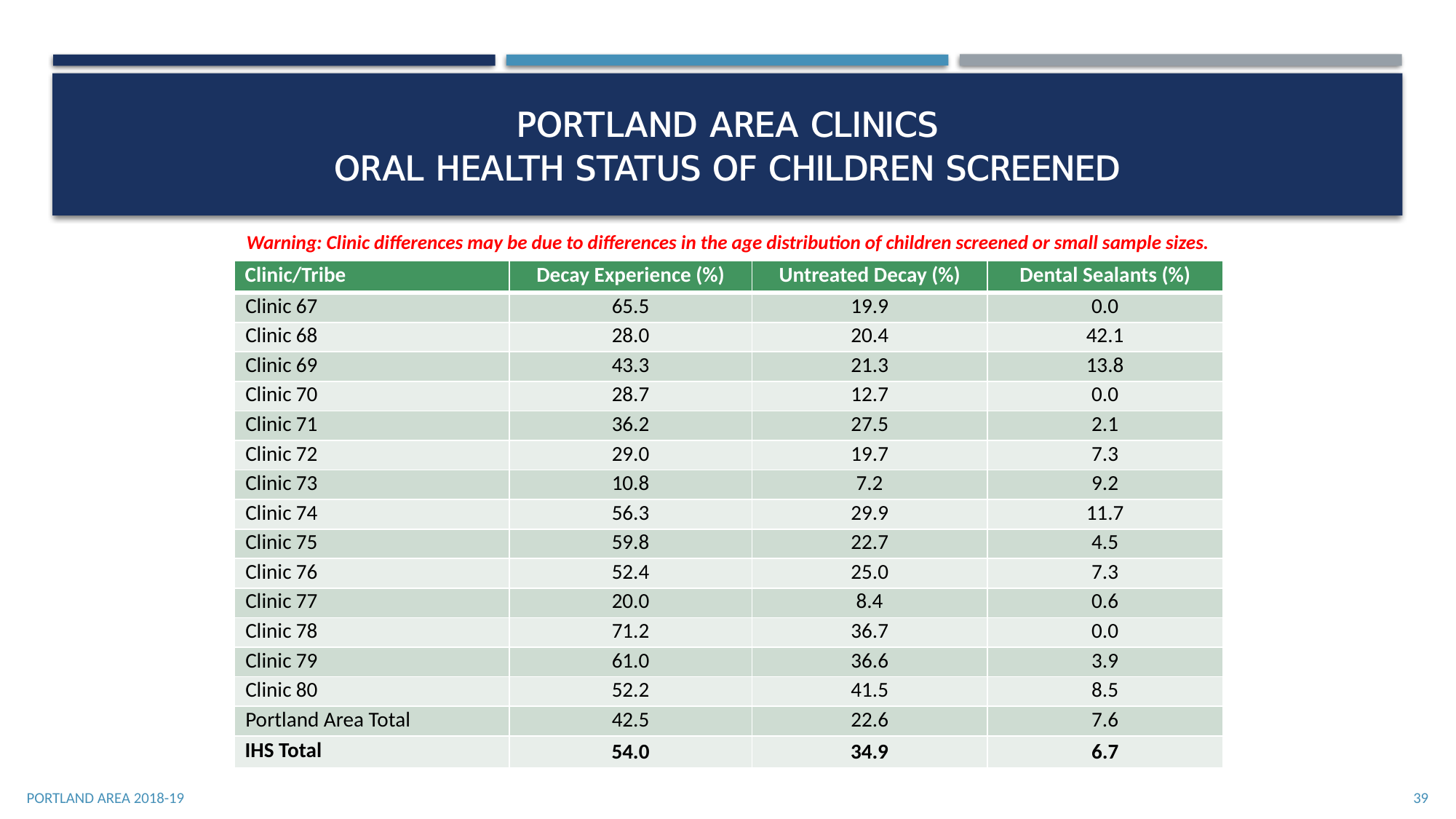

# Portland Area Clinics Oral Health Status OF Children Screened
Warning: Clinic differences may be due to differences in the age distribution of children screened or small sample sizes.
| Clinic/Tribe | Decay Experience (%) | Untreated Decay (%) | Dental Sealants (%) |
| --- | --- | --- | --- |
| Clinic 67 | 65.5 | 19.9 | 0.0 |
| Clinic 68 | 28.0 | 20.4 | 42.1 |
| Clinic 69 | 43.3 | 21.3 | 13.8 |
| Clinic 70 | 28.7 | 12.7 | 0.0 |
| Clinic 71 | 36.2 | 27.5 | 2.1 |
| Clinic 72 | 29.0 | 19.7 | 7.3 |
| Clinic 73 | 10.8 | 7.2 | 9.2 |
| Clinic 74 | 56.3 | 29.9 | 11.7 |
| Clinic 75 | 59.8 | 22.7 | 4.5 |
| Clinic 76 | 52.4 | 25.0 | 7.3 |
| Clinic 77 | 20.0 | 8.4 | 0.6 |
| Clinic 78 | 71.2 | 36.7 | 0.0 |
| Clinic 79 | 61.0 | 36.6 | 3.9 |
| Clinic 80 | 52.2 | 41.5 | 8.5 |
| Portland Area Total | 42.5 | 22.6 | 7.6 |
| IHS Total | 54.0 | 34.9 | 6.7 |
Portland Area 2018-19
39